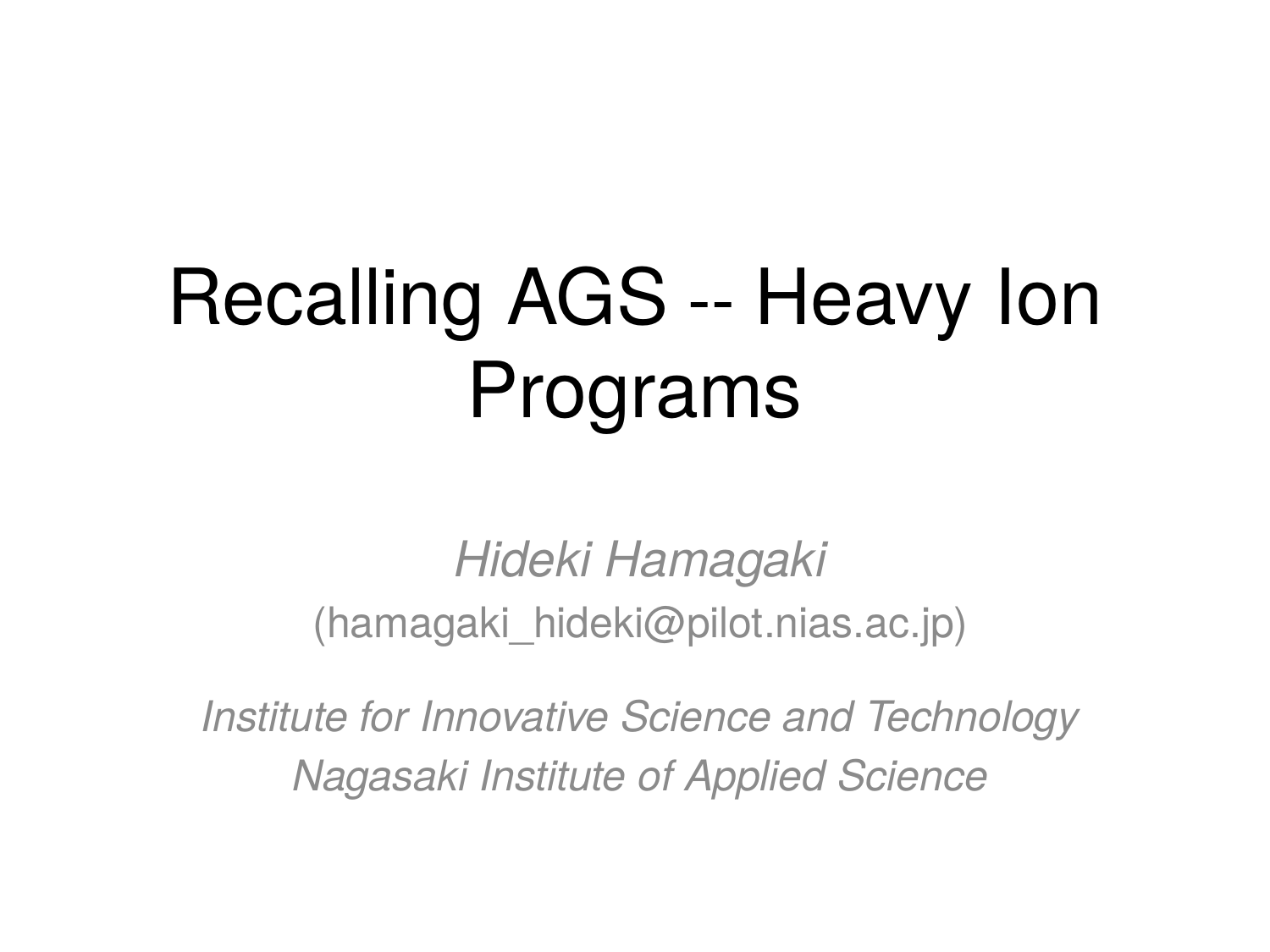

# Recalling AGS -- Heavy Ion Programs
Hideki Hamagaki
(hamagaki_hideki@pilot.nias.ac.jp)

Institute for Innovative Science and Technology
Nagasaki Institute of Applied Science